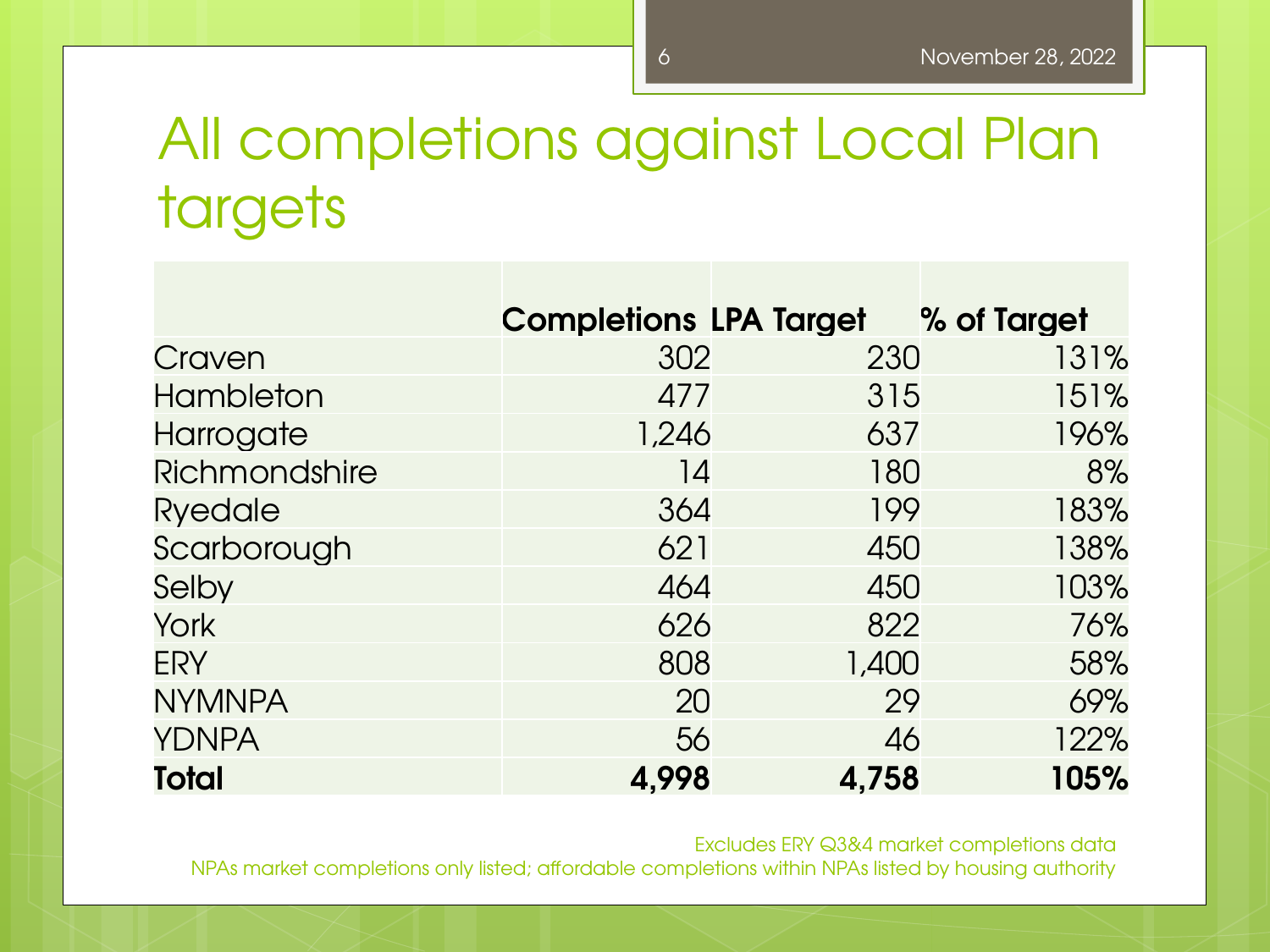

6
November 28, 2022
# All completions against Local Plan targets
|  | Completions | LPA Target | % of Target |
| --- | --- | --- | --- |
| Craven | 302 | 230 | 131% |
| Hambleton | 477 | 315 | 151% |
| Harrogate | 1,246 | 637 | 196% |
| Richmondshire | 14 | 180 | 8% |
| Ryedale | 364 | 199 | 183% |
| Scarborough | 621 | 450 | 138% |
| Selby | 464 | 450 | 103% |
| York | 626 | 822 | 76% |
| ERY | 808 | 1,400 | 58% |
| NYMNPA | 20 | 29 | 69% |
| YDNPA | 56 | 46 | 122% |
| Total | 4,998 | 4,758 | 105% |
Excludes ERY Q3&4 market completions data
NPAs market completions only listed; affordable completions within NPAs listed by housing authority